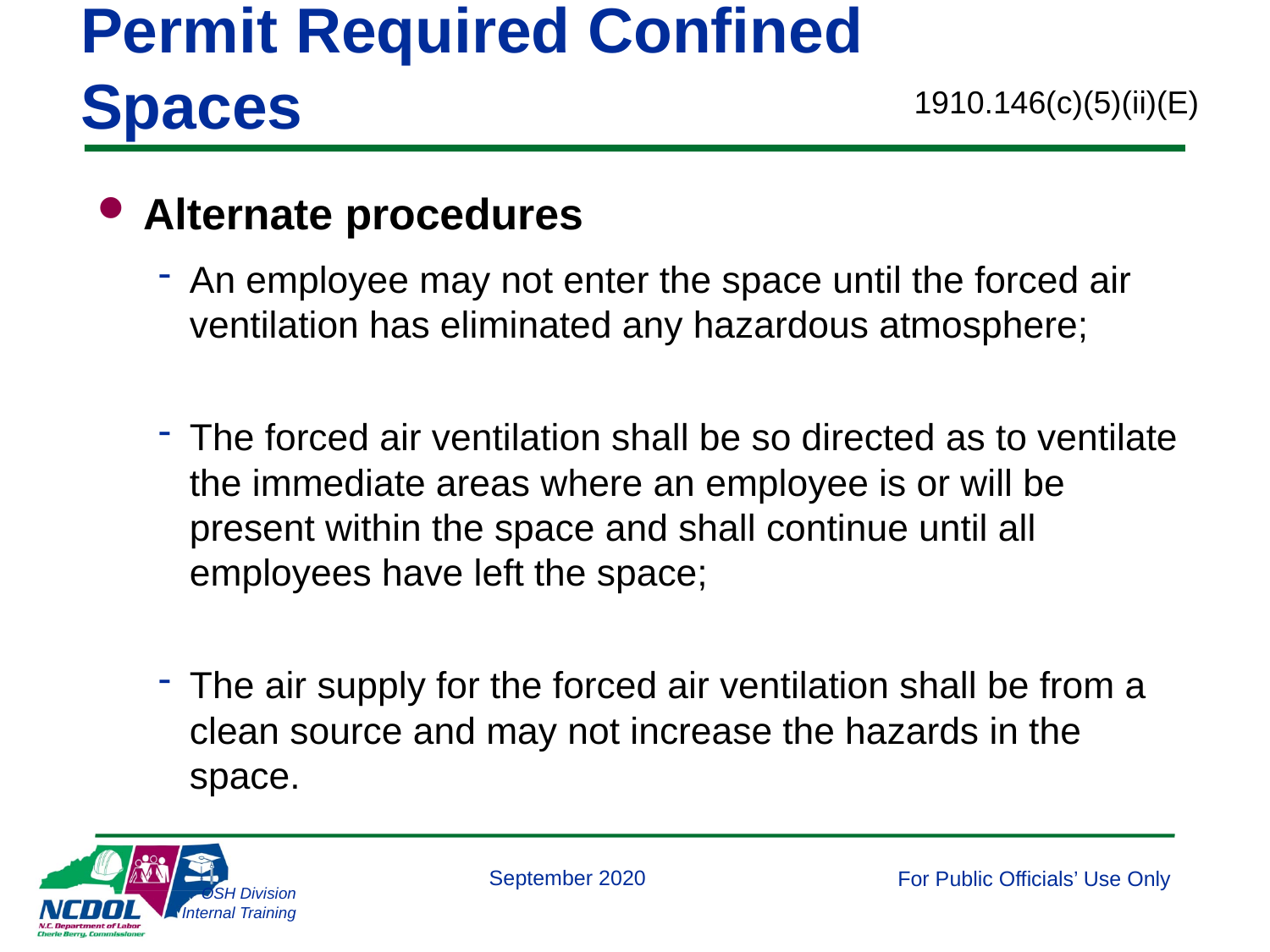

# Permit Required Confined Spaces
1910.146(c)(5)(ii)(E)
Alternate procedures

An employee may not enter the space until the forced air ventilation has eliminated any hazardous atmosphere;

The forced air ventilation shall be so directed as to ventilate the immediate areas where an employee is or will be present within the space and shall continue until all employees have left the space;

The air supply for the forced air ventilation shall be from a clean source and may not increase the hazards in the space.